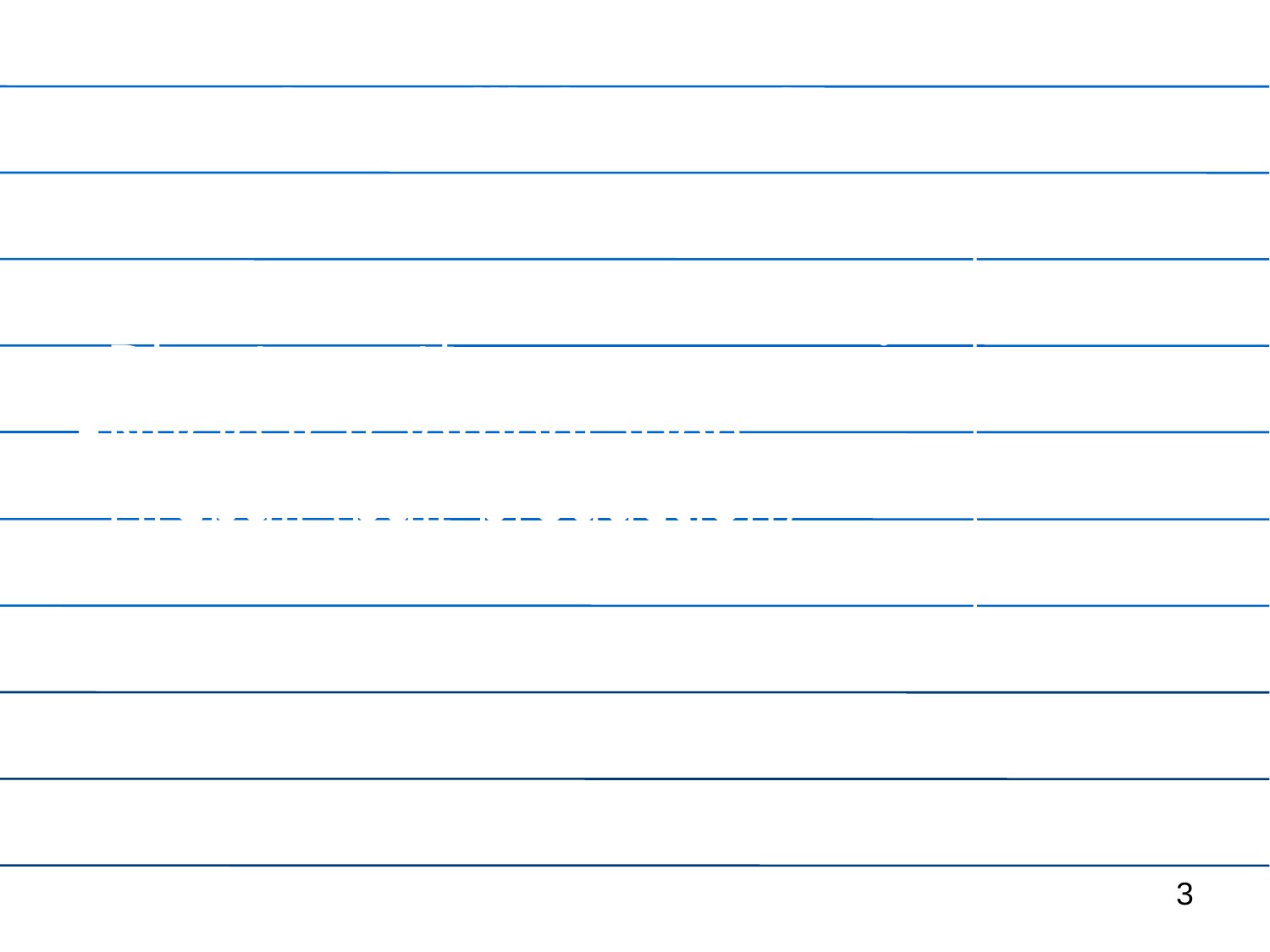

Light nuclei production in particle and HI collisions: a long story
Energy
-- HI’s only --
MeV/A
Evaporation
Direct reactions
Nuclear fragmentation
Fireball (pair production)
QGP-hadronization

GeV/A
TeV/A
3